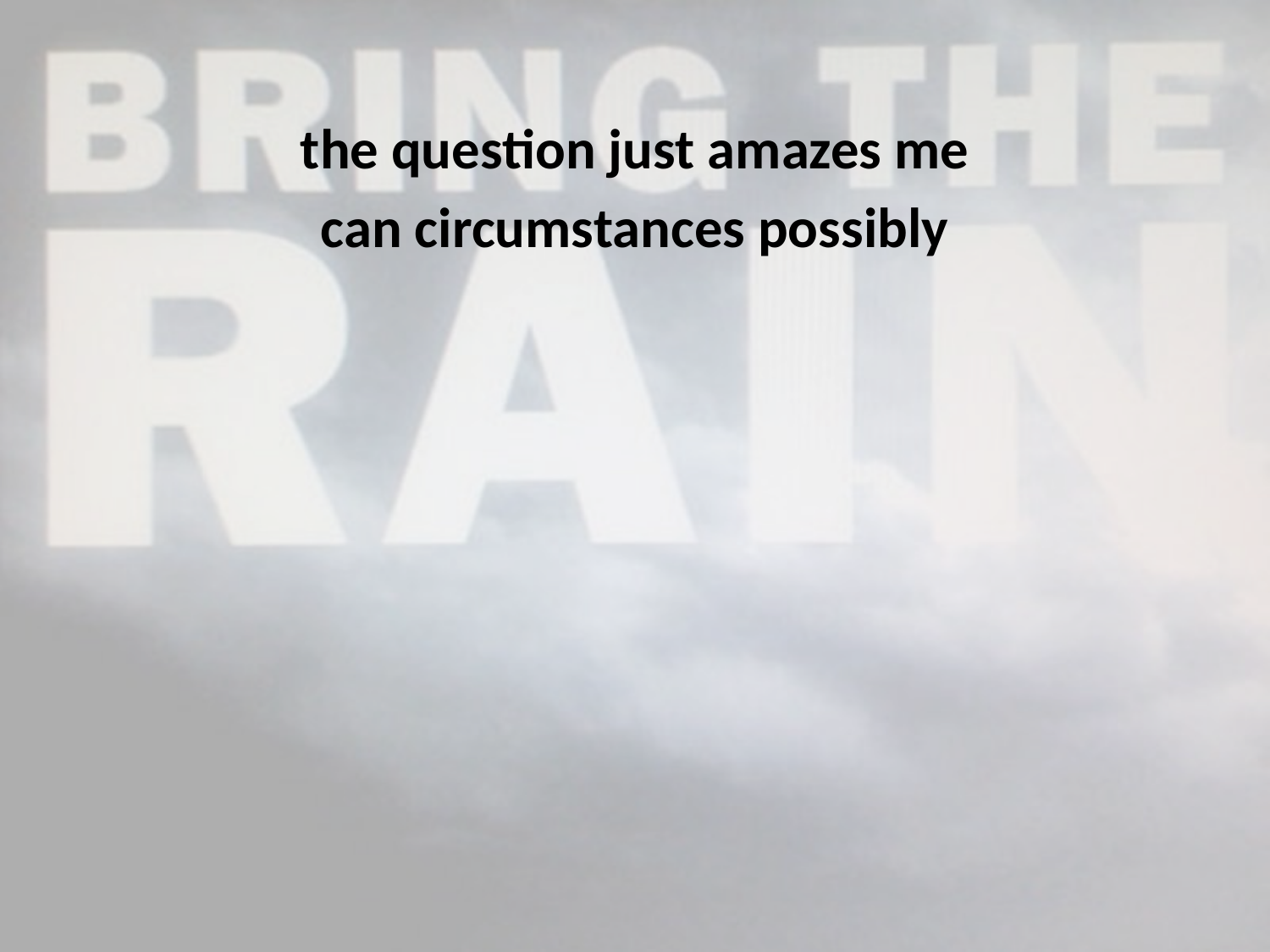

the question just amazes me
can circumstances possibly